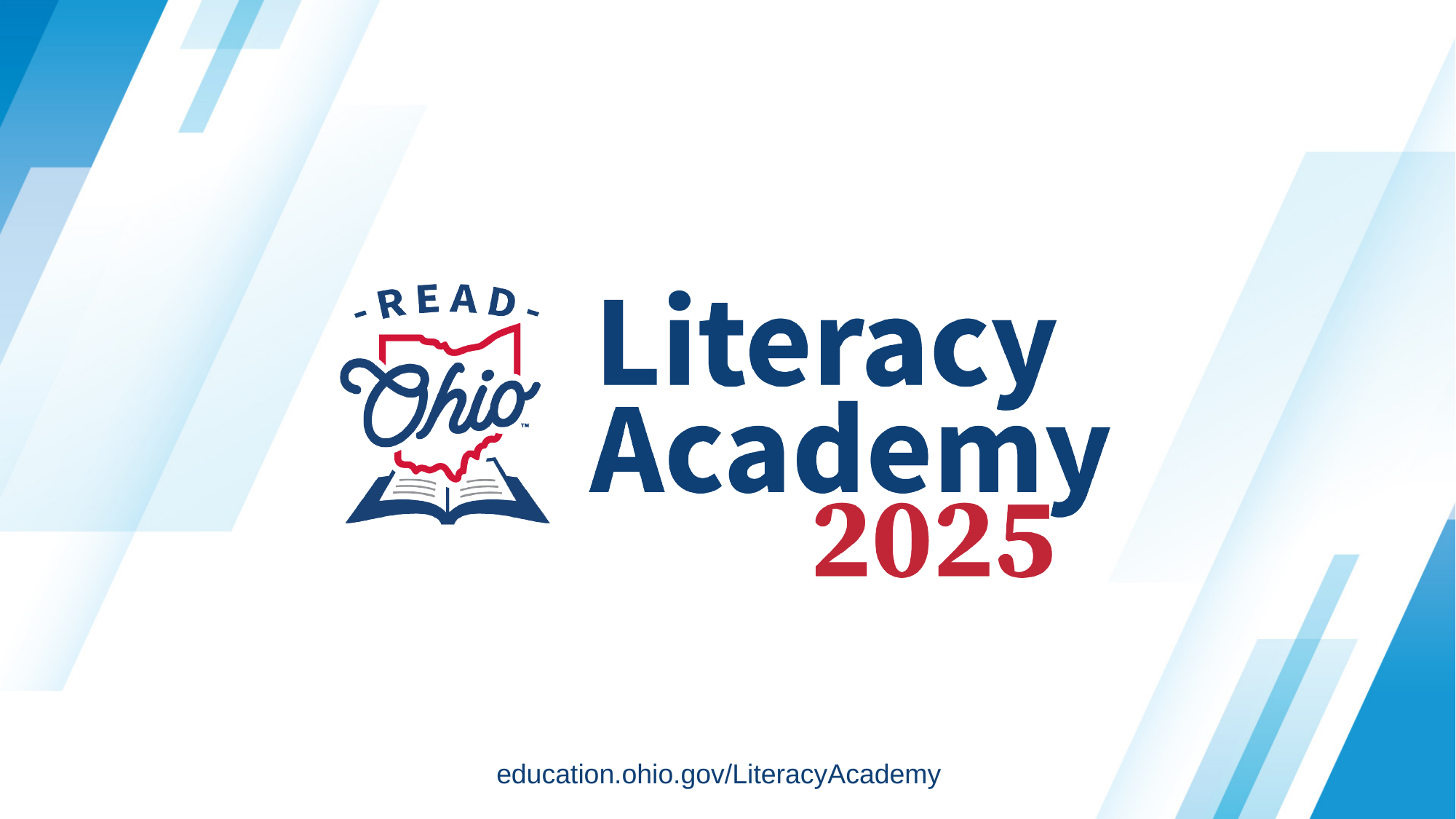

ReadOhio Literacy Academy 2025 logo - end